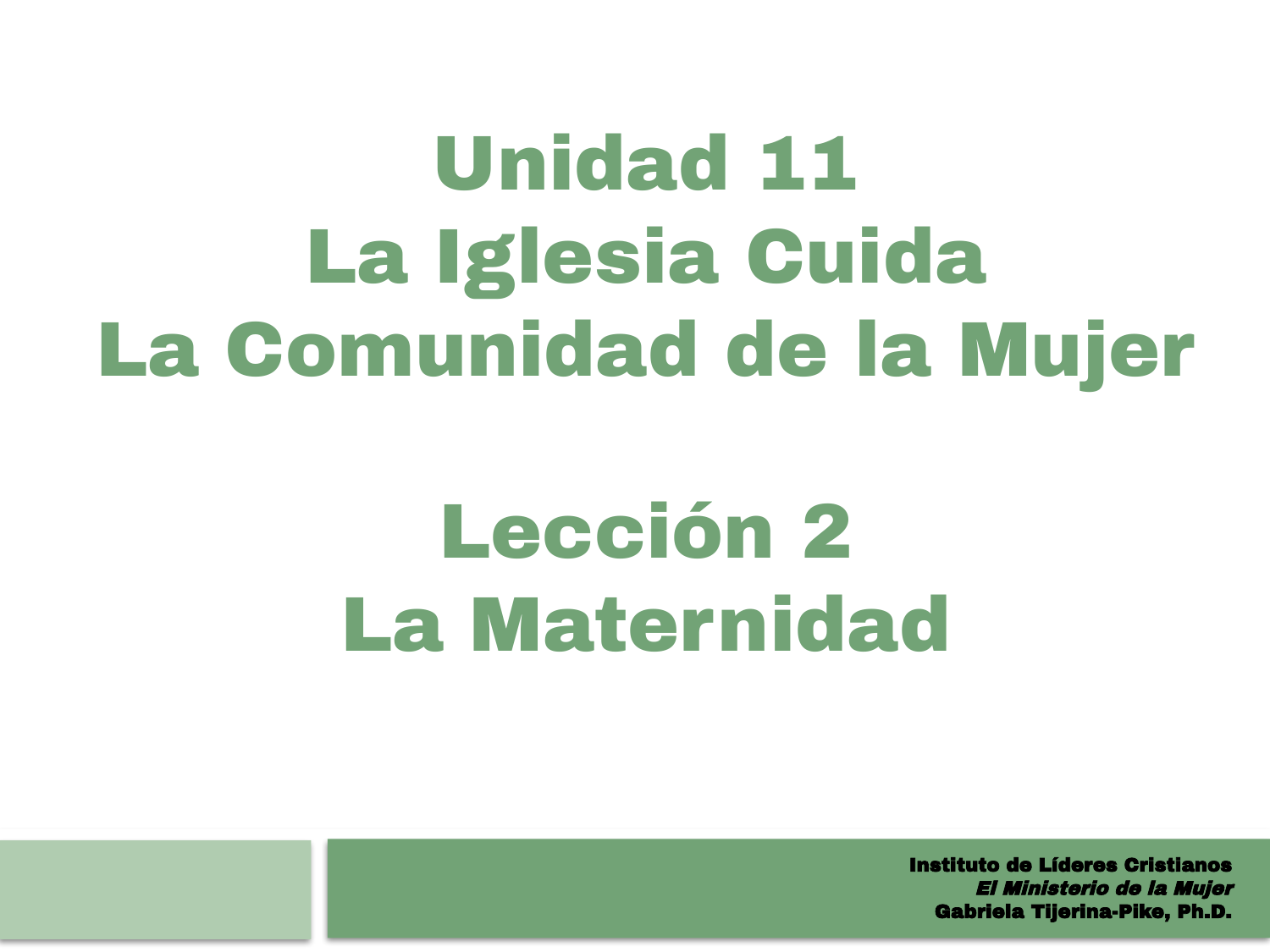

Unidad 11
La Iglesia Cuida
La Comunidad de la Mujer

Lección 2
La Maternidad
Instituto de Líderes Cristianos
El Ministerio de la Mujer
Gabriela Tijerina-Pike, Ph.D.